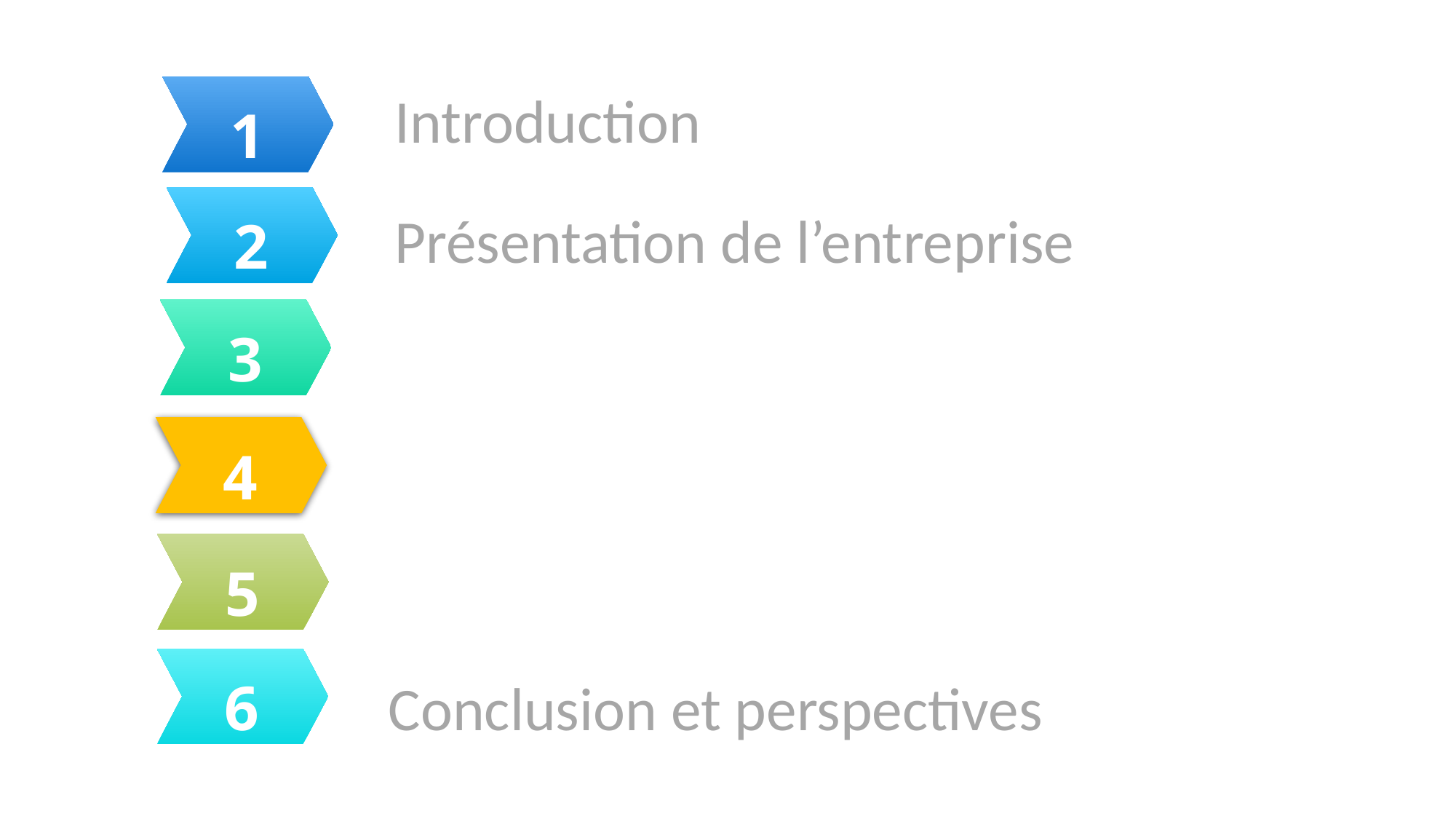

Introduction
Présentation de l’entreprise

Conclusion et perspectives